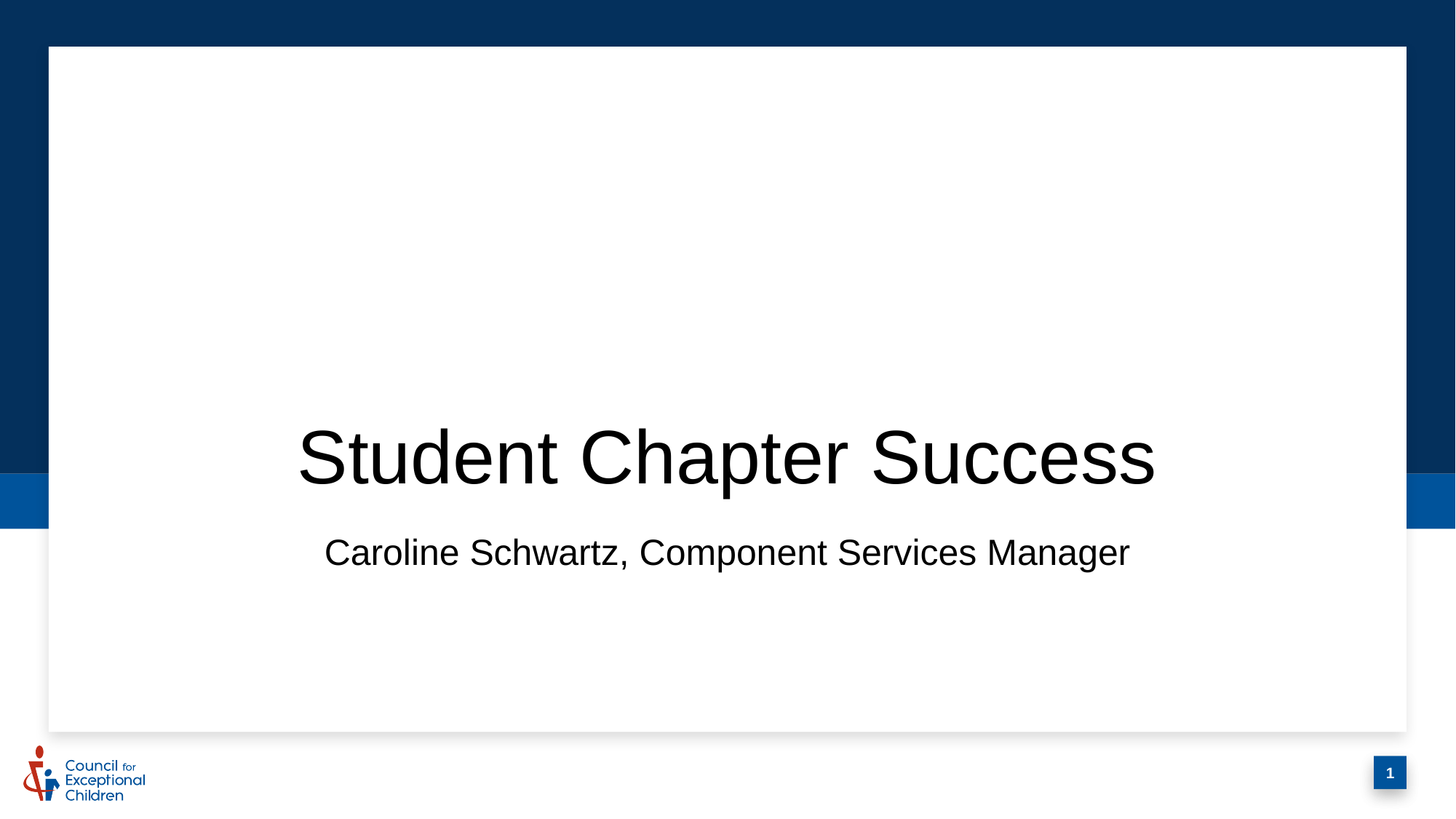

# Student Chapter Success
Caroline Schwartz, Component Services Manager